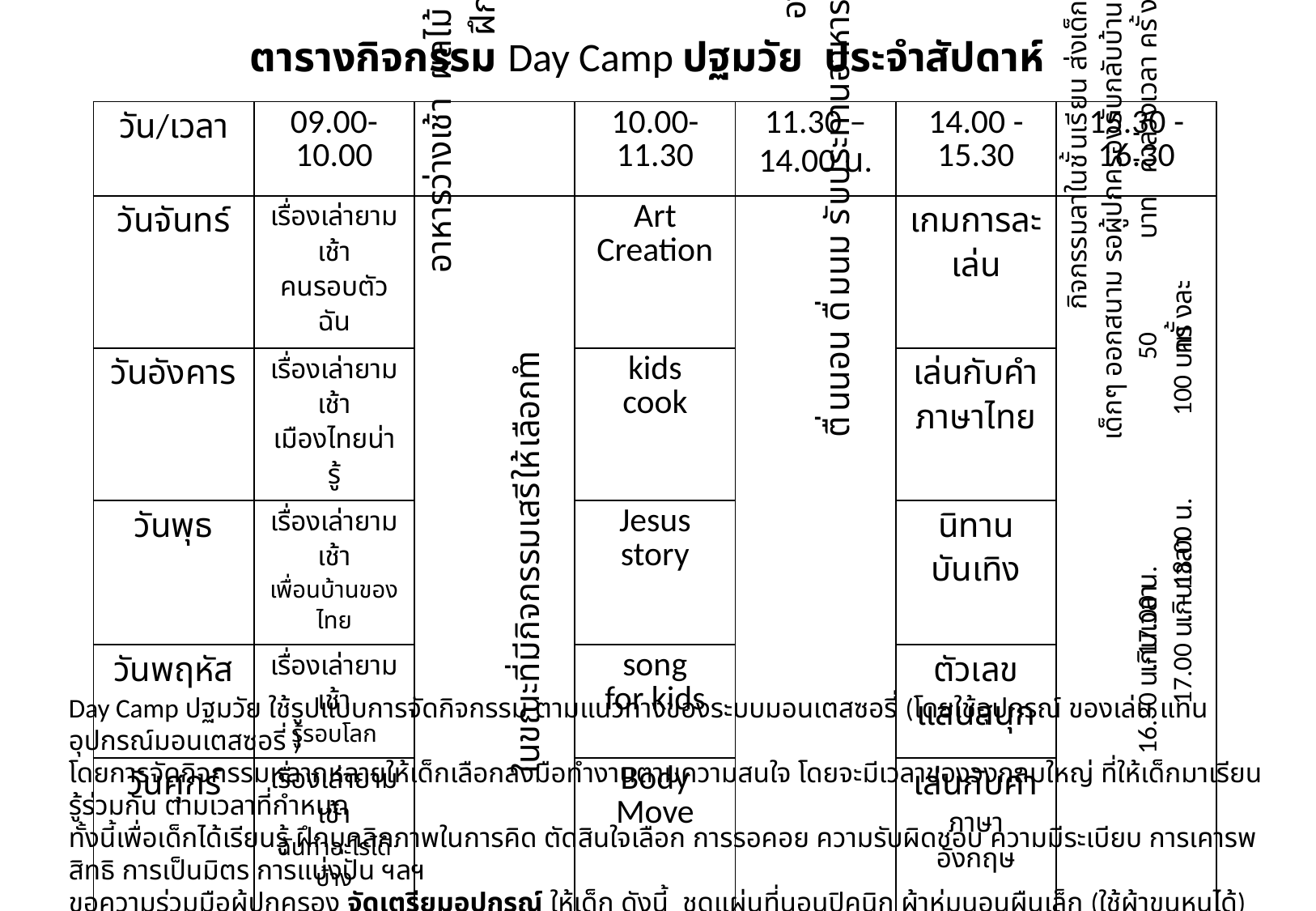

ตารางกิจกรรม Day Camp ปฐมวัย  ประจำสัปดาห์
| วัน/เวลา | 09.00-10.00 |  | 10.00-11.30 | 11.30 – 14.00 น. | 14.00 -15.30 | 15.30 -16.30 |
| --- | --- | --- | --- | --- | --- | --- |
| วันจันทร์ | เรื่องเล่ายามเช้า คนรอบตัวฉัน | อาหารว่างเช้า ผลไม้ และนมโรงเรียน ฝึกเด็กมานั่งรับประทานเอง ในขณะที่มีกิจกรรมเสรีให้เลือกทำ | Art Creation | อาหารกลางวัน และพักผ่อน ตื่นนอน ดื่มนม รับประทานอาหารว่างบ่าย | เกมการละเล่น | กิจกรรมลาในชั้นเรียน ส่งเด็กกลับบ้าน เด็กๆ ออกสนาม รอผู้ปกครองรับกลับบ้าน เกินเวลา 16.30 น.-17.00 น. ค่าล่วงเวลา ครั้งละ 50 บาท เกินเวลา 17.00 น. – 18.00 น. ครั้งละ 100 บาท |
| วันอังคาร | เรื่องเล่ายามเช้า เมืองไทยน่ารู้ |  | kids cook |  | เล่นกับคำ ภาษาไทย |  |
| วันพุธ | เรื่องเล่ายามเช้า เพื่อนบ้านของไทย |  | Jesus story |  | นิทานบันเทิง |  |
| วันพฤหัส | เรื่องเล่ายามเช้า รู้รอบโลก |  | song for kids |  | ตัวเลขแสนสนุก |  |
| วันศุกร์ | เรื่องเล่ายามเช้า ฉันทำอะไรได้บ้าง |  | Body Move |  | เล่นกับคำ ภาษาอังกฤษ |  |
Day Camp ปฐมวัย ใช้รูปแบบการจัดกิจกรรม ตามแนวทางของระบบมอนเตสซอรี่ (โดยใช้อุปกรณ์ ของเล่น แทนอุปกรณ์มอนเตสซอรี่ )
โดยการจัดกิจกรรมหลากหลายให้เด็กเลือกลงมือทำงานตามความสนใจ โดยจะมีเวลาของวงกลมใหญ่ ที่ให้เด็กมาเรียนรู้ร่วมกัน ตามเวลาที่กำหนด
ทั้งนี้เพื่อเด็กได้เรียนรู้ ฝึกบุคลิกภาพในการคิด ตัดสินใจเลือก การรอคอย ความรับผิดชอบ ความมีระเบียบ การเคารพสิทธิ การเป็นมิตร การแบ่งปัน ฯลฯ
ขอความร่วมมือผู้ปกครอง จัดเตรียมอุปกรณ์ ให้เด็ก ดังนี้  ชุดแผ่นที่นอนปิคนิก ผ้าห่มนอนผืนเล็ก (ใช้ผ้าขนหนูได้)  ผ้าเช็ดหน้า  เสื้อผ้าที่สวมใส่สบาย
 เด็กๆ ถอดง่ายเมื่อต้องเข้าห้องน้ำ   สวมถุงเท้าให้เด็กแบบมีพื้นกันลื่น